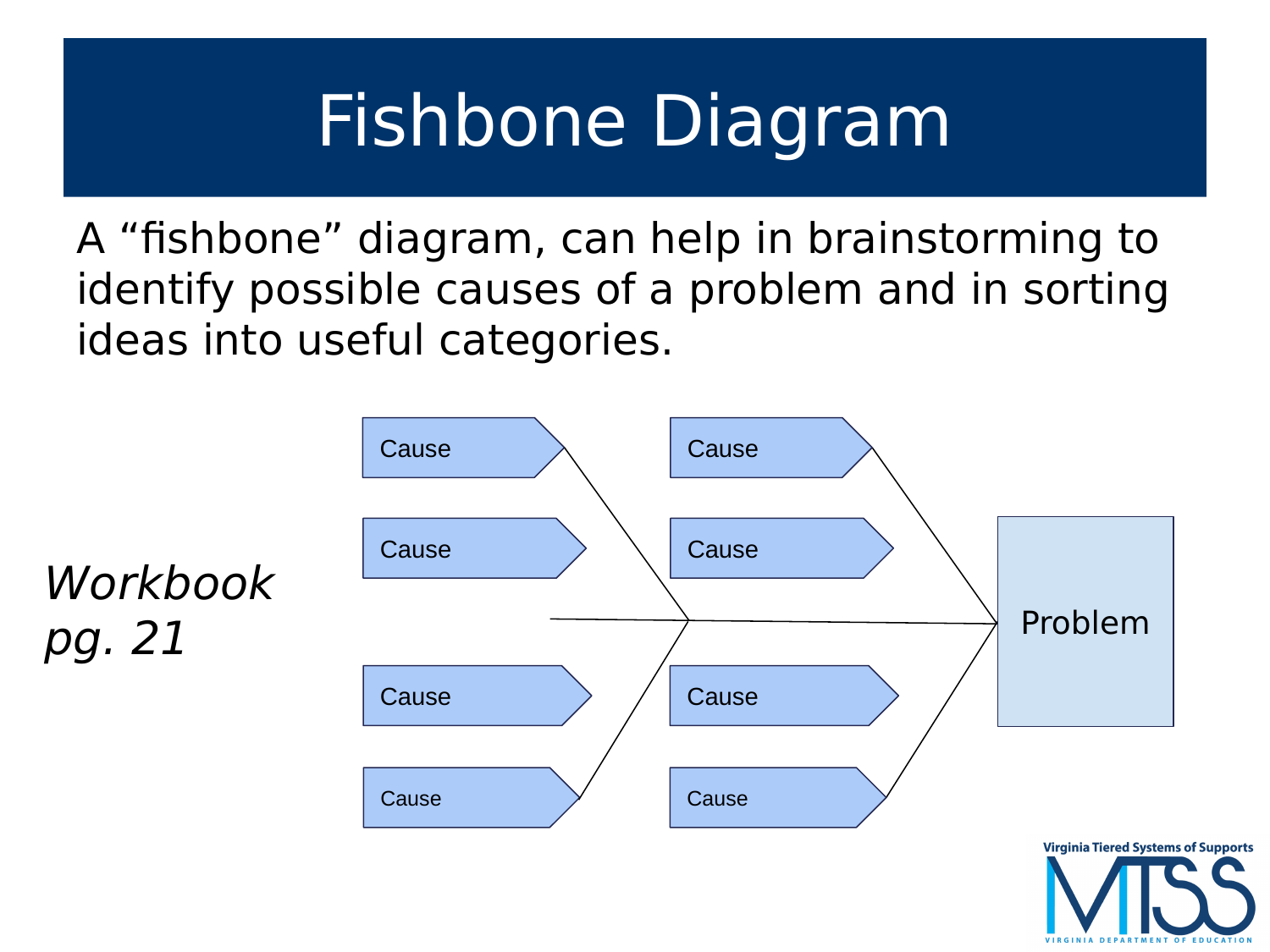

# Fishbone Diagram
A “fishbone” diagram, can help in brainstorming to identify possible causes of a problem and in sorting ideas into useful categories.
Cause
Cause
Problem
Cause
Cause
Workbook pg. 21
Cause
Cause
Cause
Cause